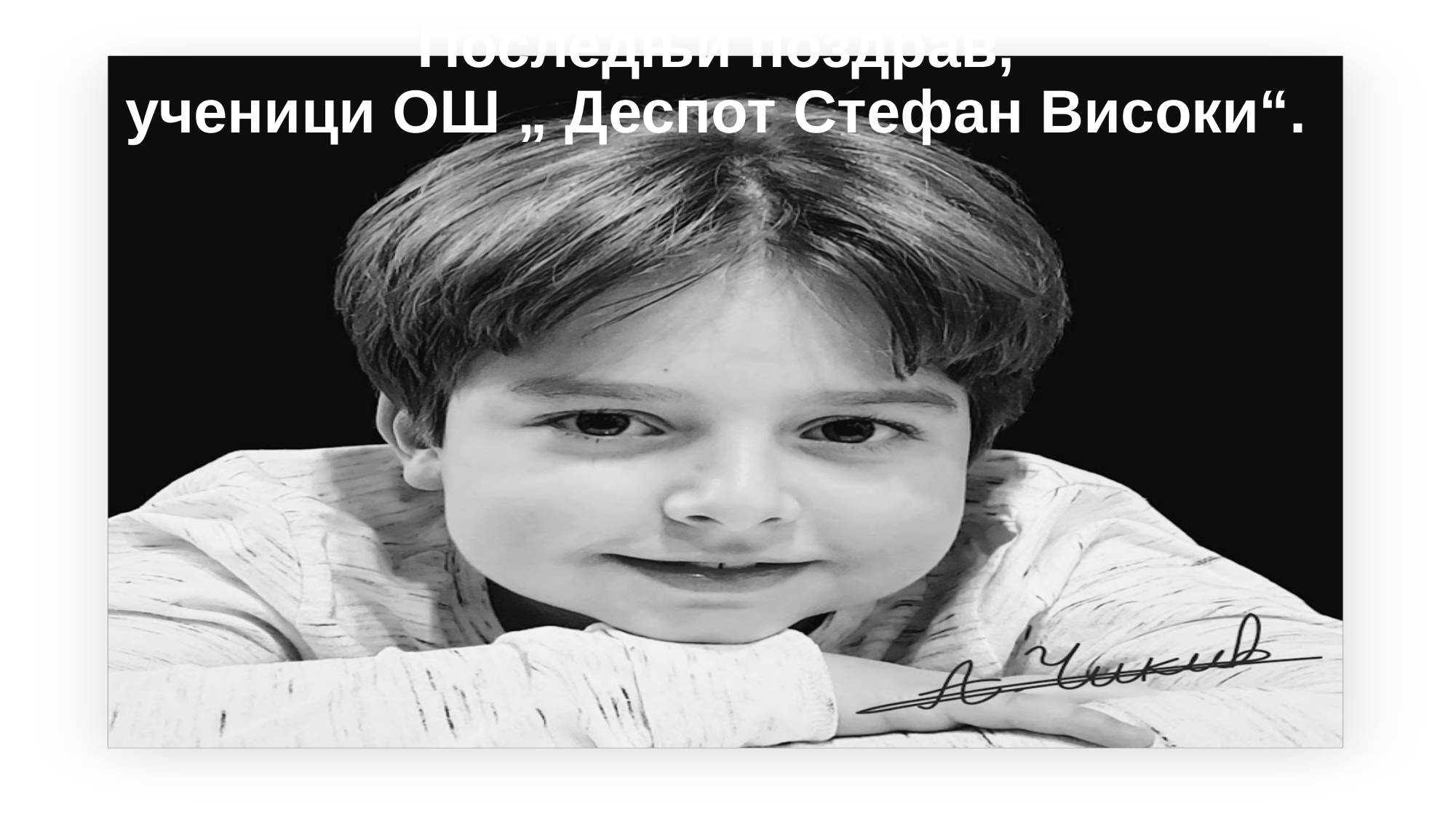

# Последњи поздрав, ученици ОШ „ Деспот Стефан Високи“.